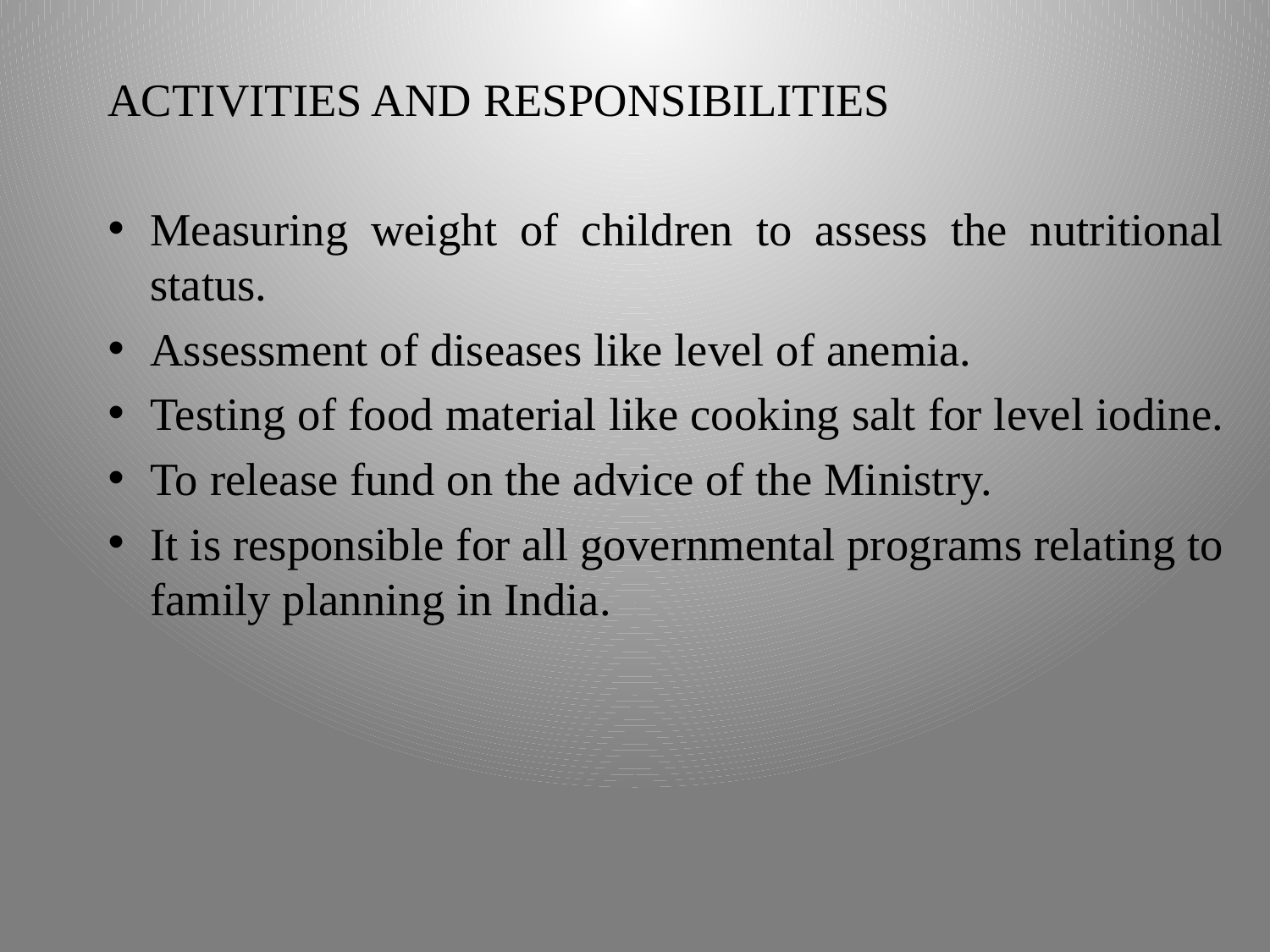

ACTIVITIES AND RESPONSIBILITIES

Measuring weight of children to assess the nutritional status.
Assessment of diseases like level of anemia.
Testing of food material like cooking salt for level iodine.
To release fund on the advice of the Ministry.
It is responsible for all governmental programs relating to family planning in India.